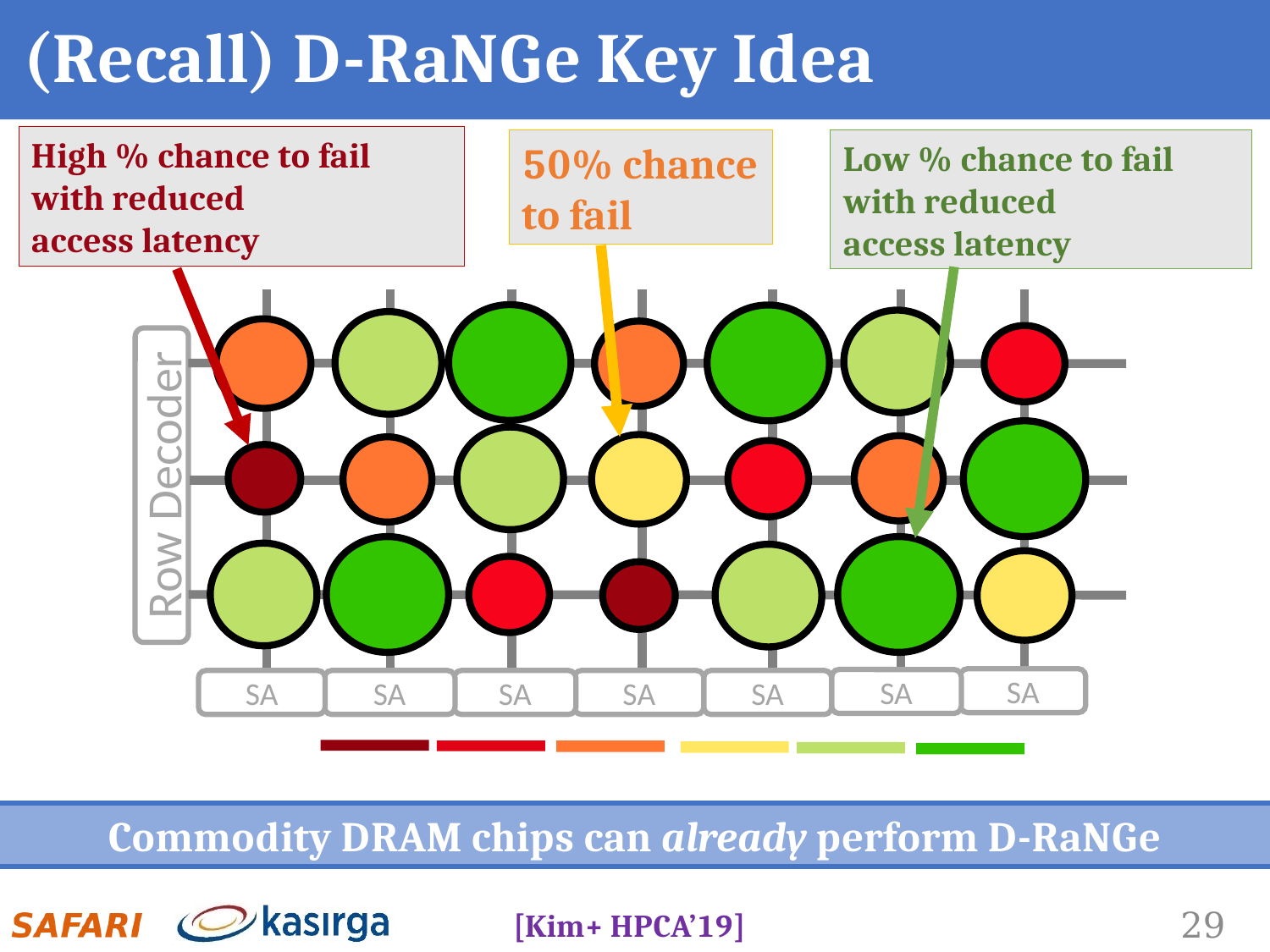

# (Recall) D-RaNGe Key Idea
High % chance to fail
with reduced
access latency
Low % chance to fail with reduced
access latency
50% chance to fail

Row Decoder
SA
SA
SA
SA
SA
SA
SA

Commodity DRAM chips can already perform D-RaNGe
[Kim+ HPCA’19]